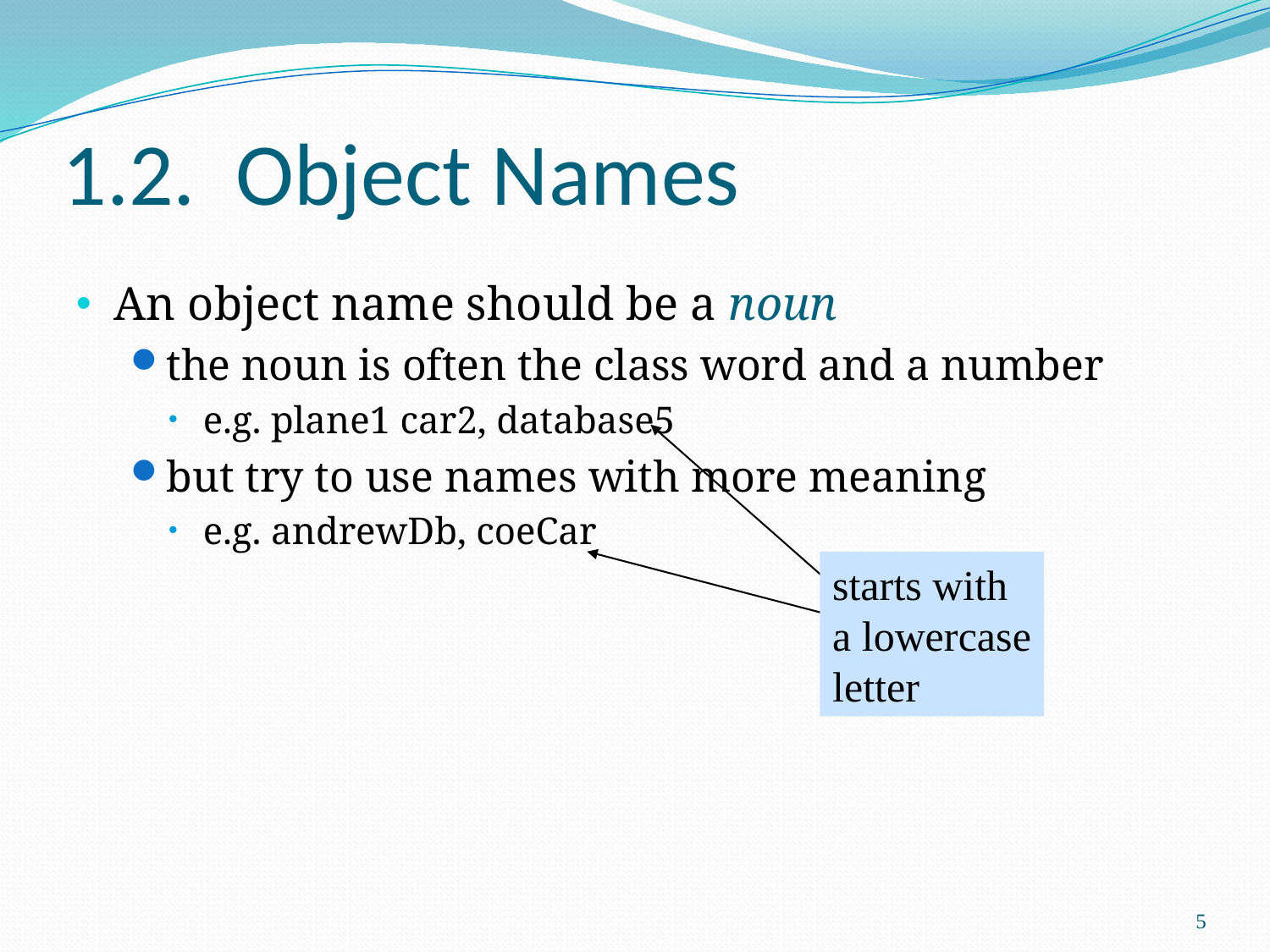

# 1.2.  Object Names
An object name should be a noun
the noun is often the class word and a number
e.g. plane1 car2, database5
but try to use names with more meaning
e.g. andrewDb, coeCar

starts with
a lowercase
letter
5